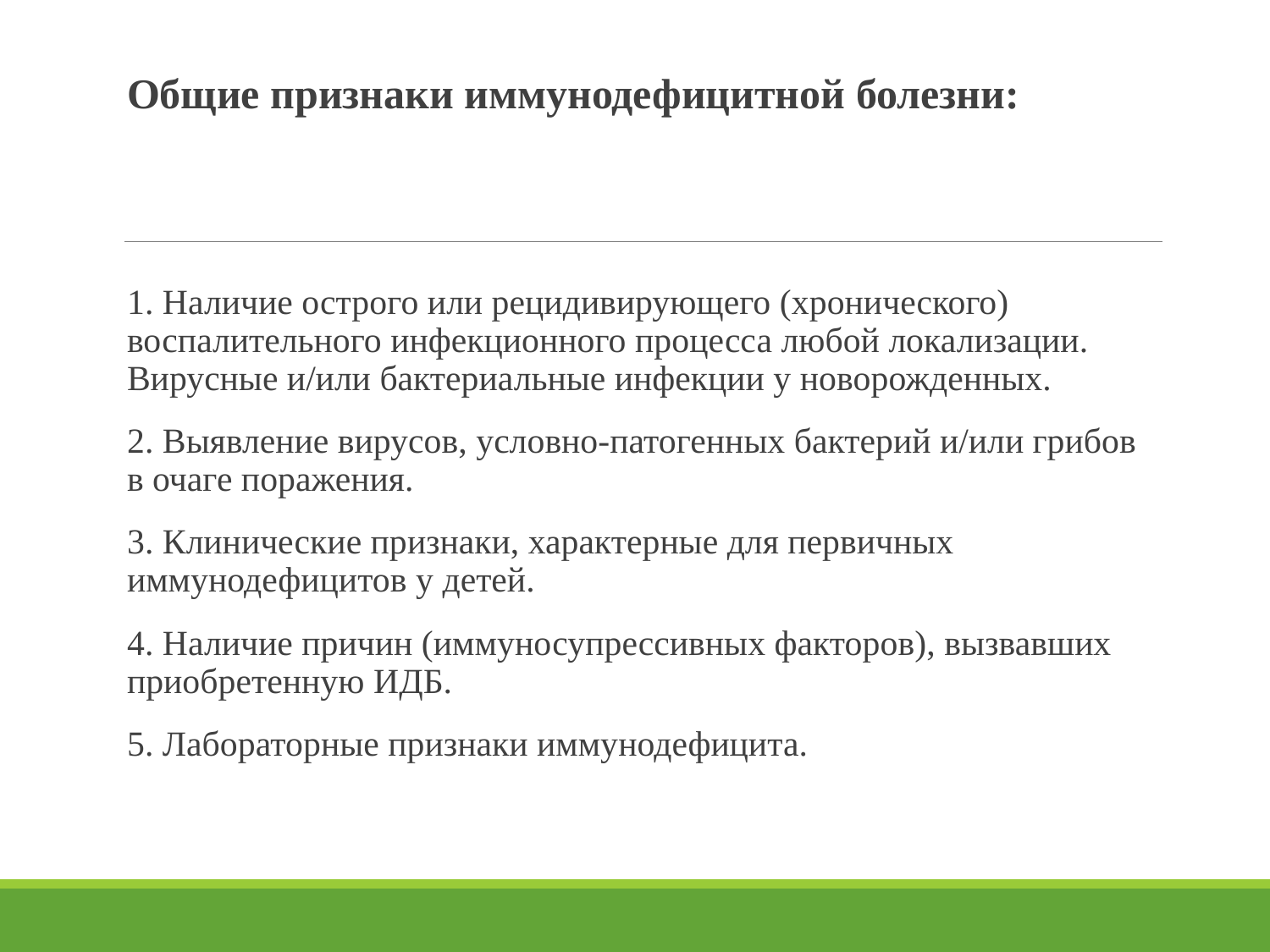

#
Общие признаки иммунодефицитной болезни:

1. Наличие острого или рецидивирующего (хронического) воспалительного инфекционного процесса любой локализации. Вирусные и/или бактериальные инфекции у новорожденных.
2. Выявление вирусов, условно-патогенных бактерий и/или грибов в очаге поражения.
3. Клинические признаки, характерные для первичных иммунодефицитов у детей.
4. Наличие причин (иммуносупрессивных факторов), вызвавших приобретенную ИДБ.
5. Лабораторные признаки иммунодефицита.